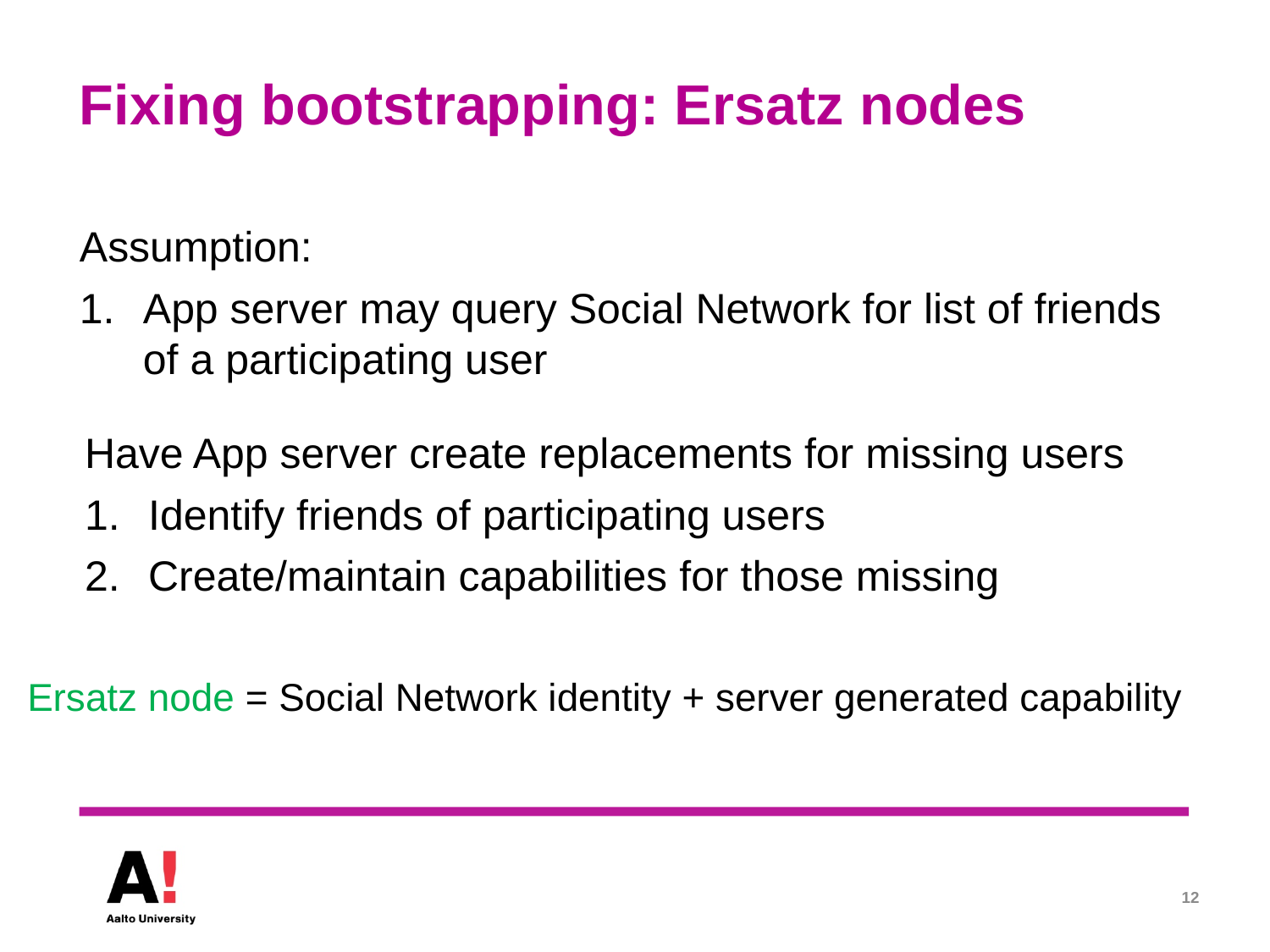

# Fixing bootstrapping: Ersatz nodes
Assumption:
App server may query Social Network for list of friends of a participating user
Have App server create replacements for missing users
Identify friends of participating users
Create/maintain capabilities for those missing
Ersatz node = Social Network identity + server generated capability